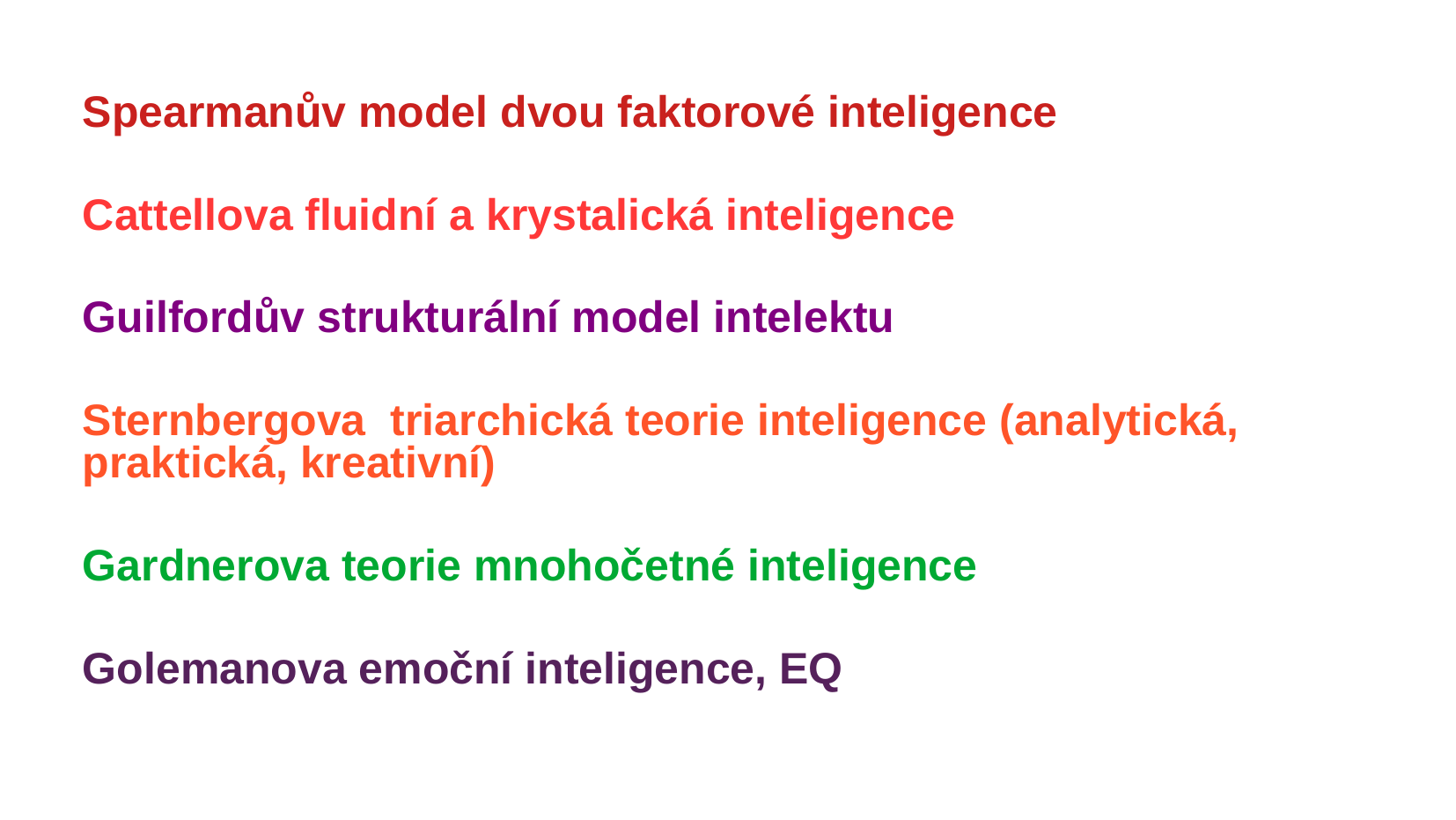

Spearmanův model dvou faktorové inteligence

Cattellova fluidní a krystalická inteligence

Guilfordův strukturální model intelektu

Sternbergova  triarchická teorie inteligence (analytická, praktická, kreativní)

Gardnerova teorie mnohočetné inteligence

Golemanova emoční inteligence, EQ